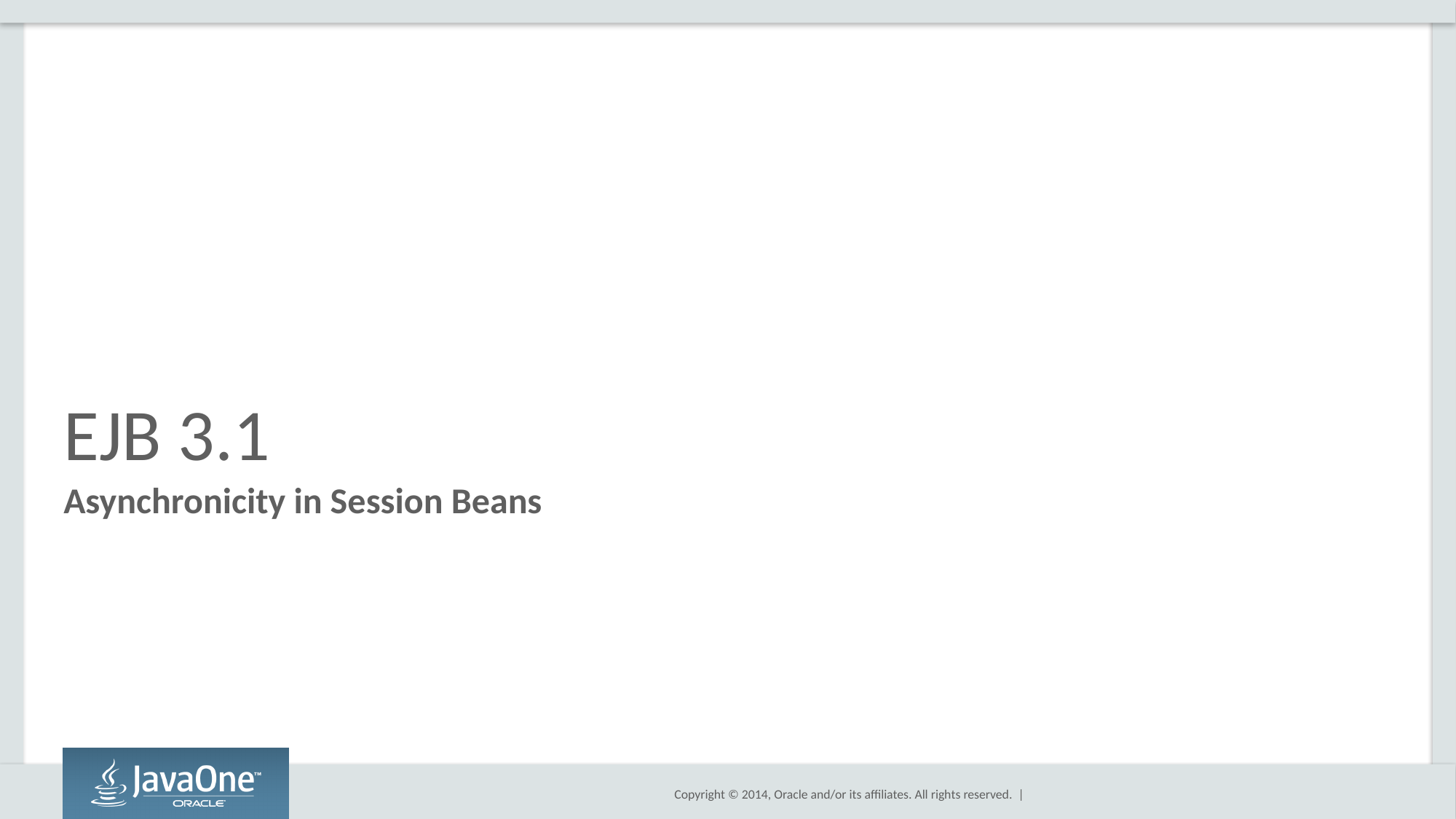

# EJB 3.1
Asynchronicity in Session Beans